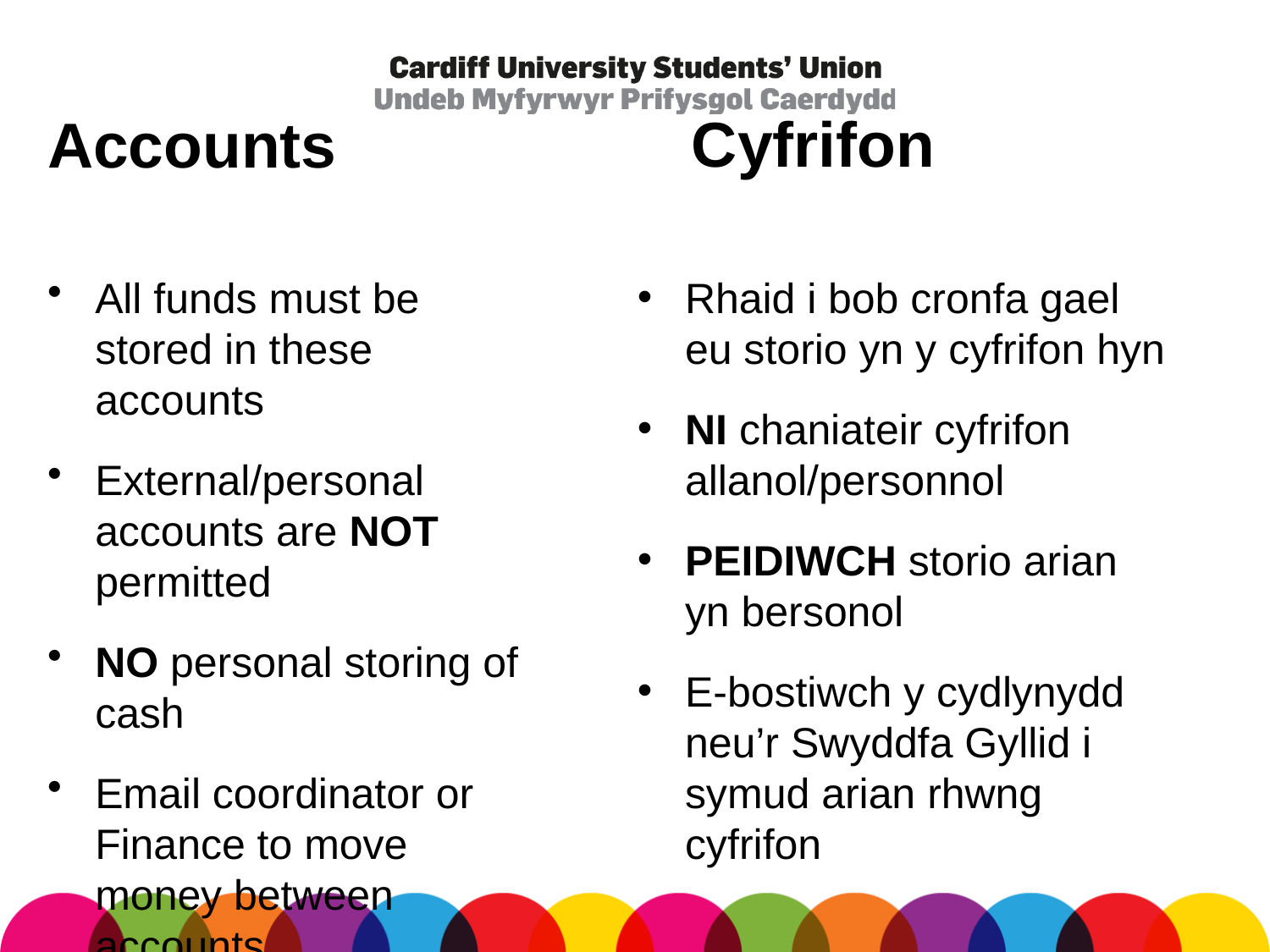

Cyfrifon
# Accounts
All funds must be stored in these accounts
External/personal accounts are NOT permitted
NO personal storing of cash
Email coordinator or Finance to move money between accounts
Rhaid i bob cronfa gael eu storio yn y cyfrifon hyn
NI chaniateir cyfrifon allanol/personnol
PEIDIWCH storio arian yn bersonol
E-bostiwch y cydlynydd neu’r Swyddfa Gyllid i symud arian rhwng cyfrifon